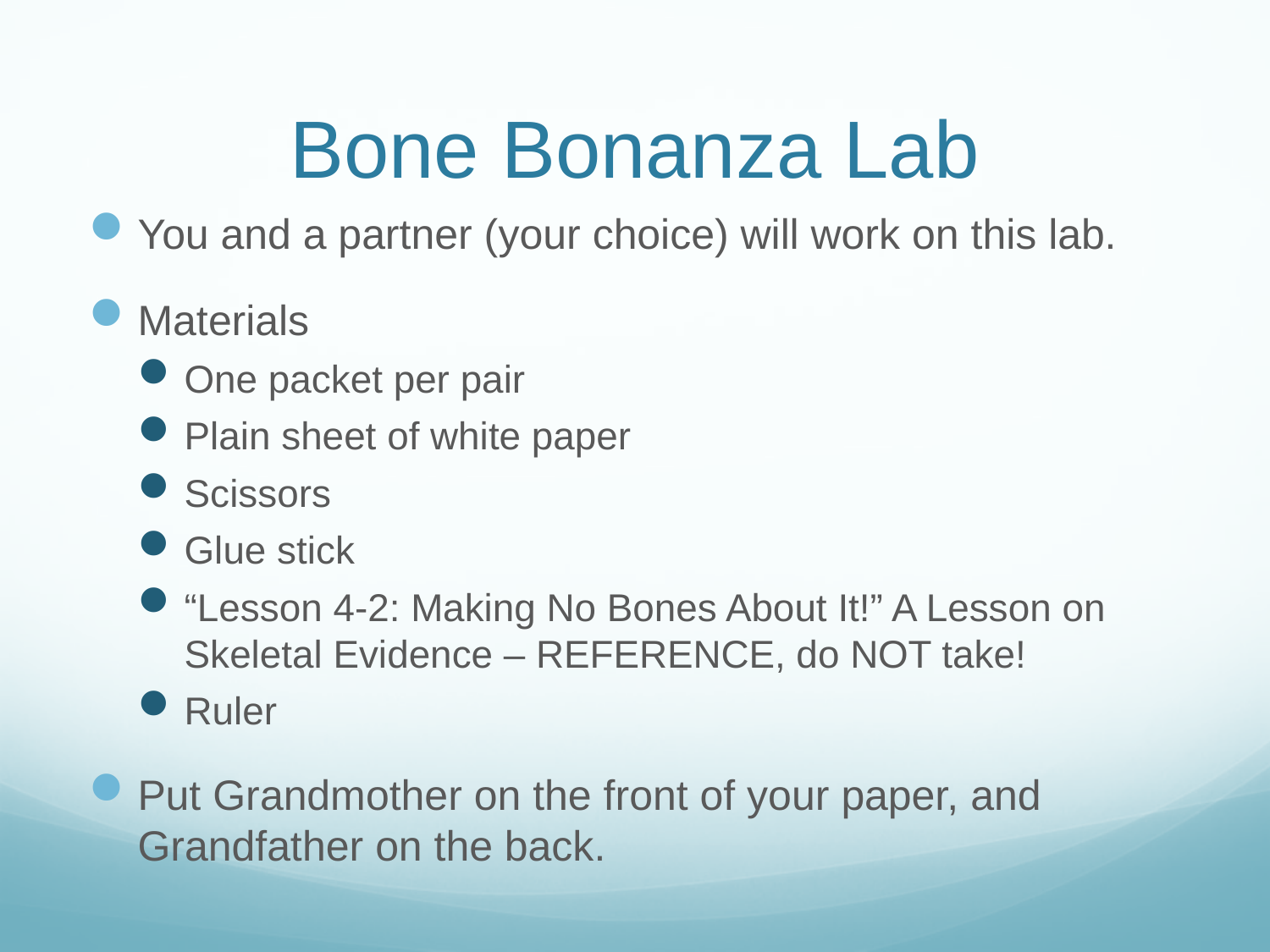

# Bone Bonanza Lab
You and a partner (your choice) will work on this lab.
Materials
One packet per pair
Plain sheet of white paper
Scissors
Glue stick
“Lesson 4-2: Making No Bones About It!” A Lesson on Skeletal Evidence – REFERENCE, do NOT take!
Ruler
Put Grandmother on the front of your paper, and Grandfather on the back.